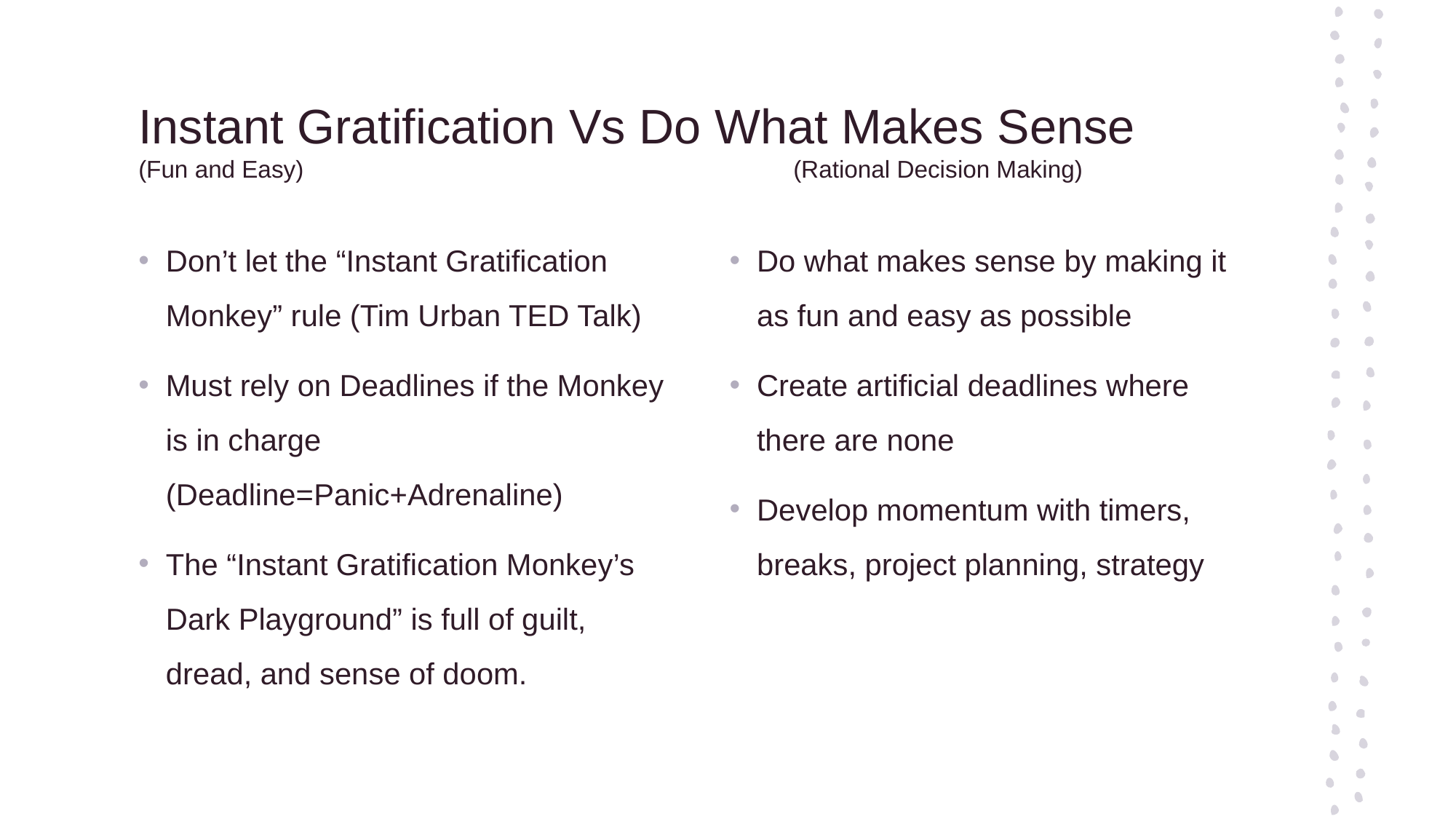

# Instant Gratification Vs Do What Makes Sense 	(Fun and Easy)					(Rational Decision Making)
Don’t let the “Instant Gratification Monkey” rule (Tim Urban TED Talk)
Must rely on Deadlines if the Monkey is in charge (Deadline=Panic+Adrenaline)
The “Instant Gratification Monkey’s Dark Playground” is full of guilt, dread, and sense of doom.
Do what makes sense by making it as fun and easy as possible
Create artificial deadlines where there are none
Develop momentum with timers, breaks, project planning, strategy